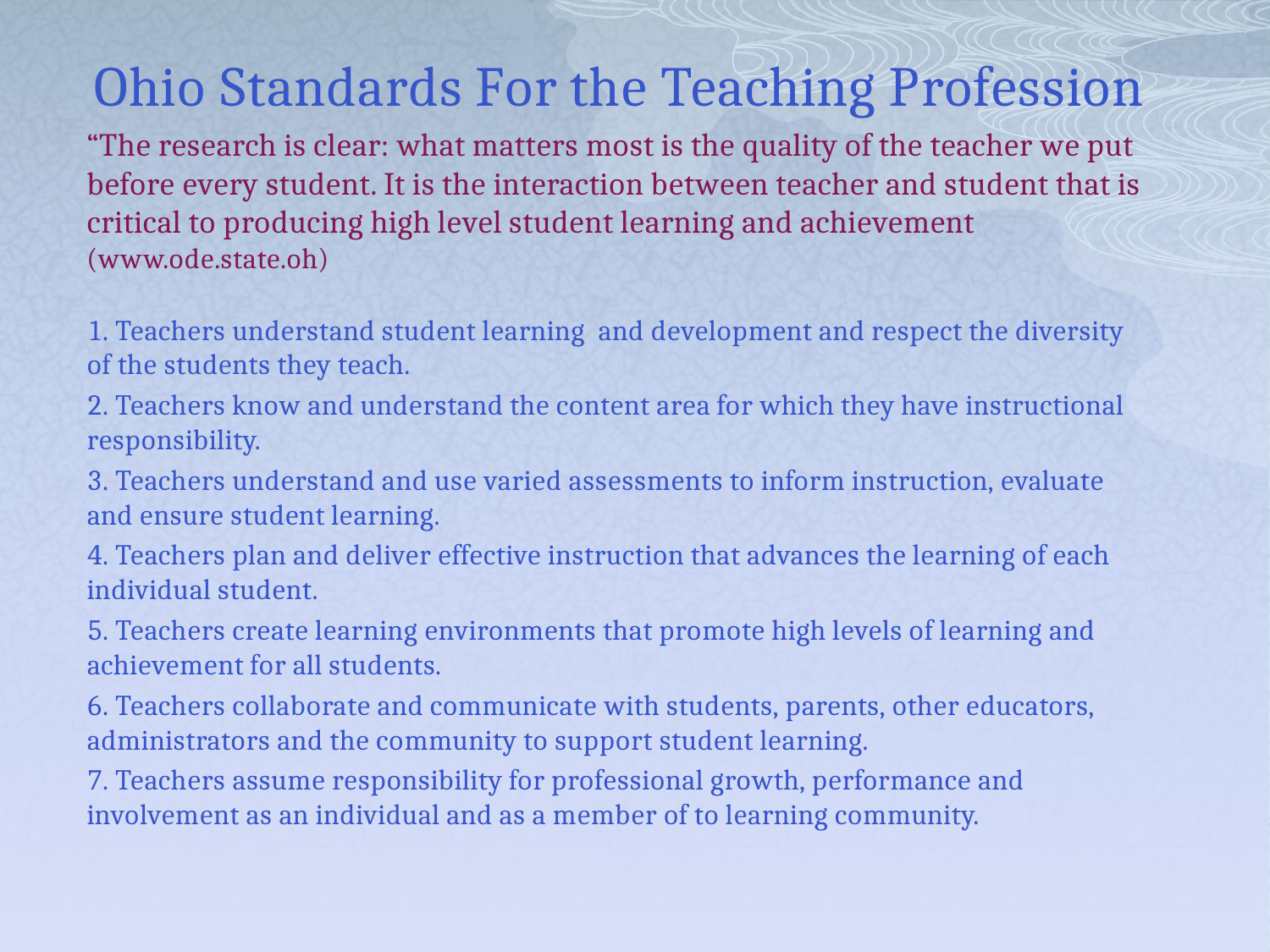

Ohio Standards For the Teaching Profession
“The research is clear: what matters most is the quality of the teacher we put before every student. It is the interaction between teacher and student that is critical to producing high level student learning and achievement (www.ode.state.oh)

1. Teachers understand student learning  and development and respect the diversity of the students they teach.
2. Teachers know and understand the content area for which they have instructional responsibility.
3. Teachers understand and use varied assessments to inform instruction, evaluate and ensure student learning.
4. Teachers plan and deliver effective instruction that advances the learning of each individual student.
5. Teachers create learning environments that promote high levels of learning and achievement for all students.
6. Teachers collaborate and communicate with students, parents, other educators, administrators and the community to support student learning.
7. Teachers assume responsibility for professional growth, performance and involvement as an individual and as a member of to learning community.

#